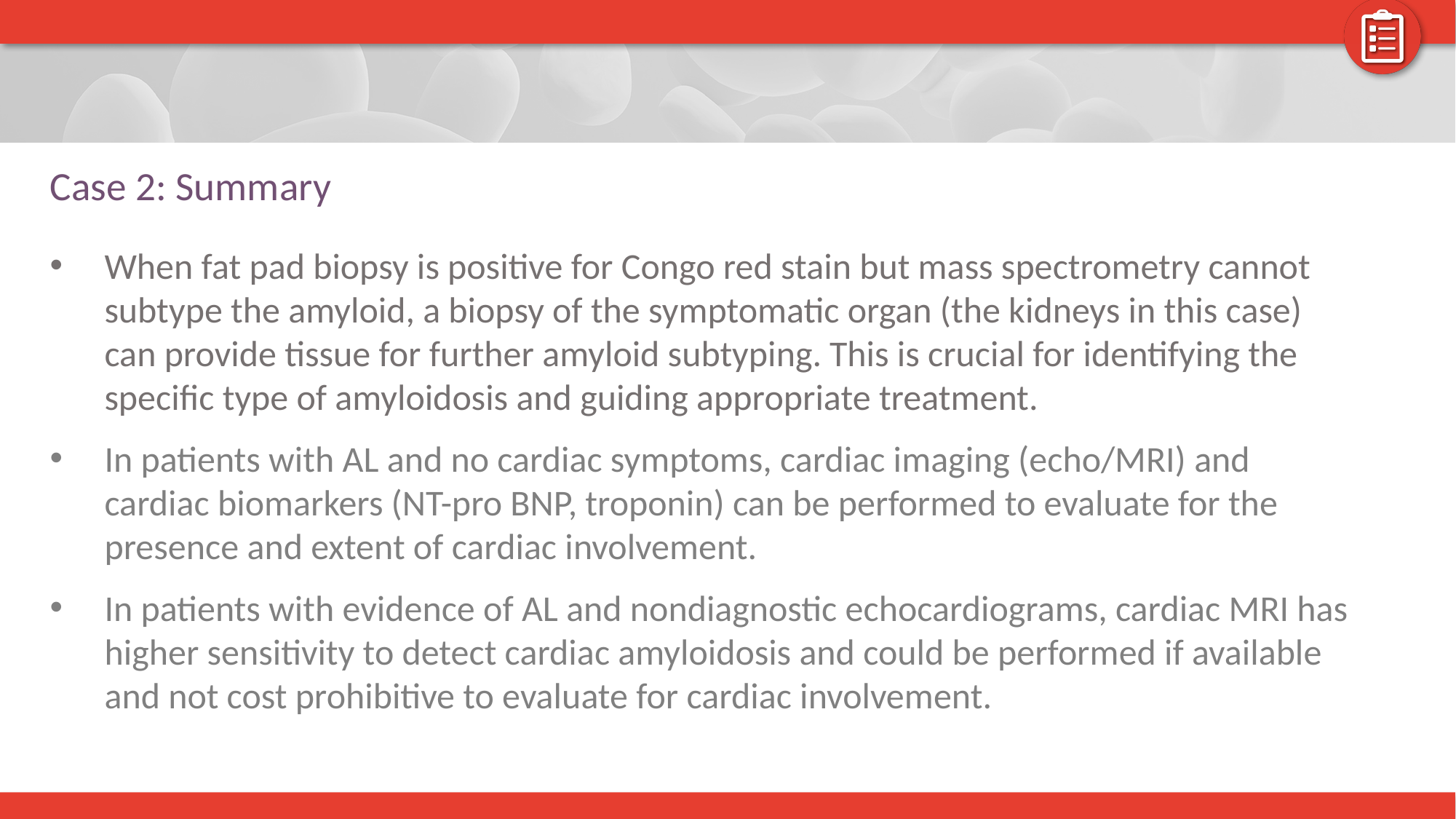

# Case 2: Summary
When fat pad biopsy is positive for Congo red stain but mass spectrometry cannot subtype the amyloid, a biopsy of the symptomatic organ (the kidneys in this case) can provide tissue for further amyloid subtyping. This is crucial for identifying the specific type of amyloidosis and guiding appropriate treatment.
In patients with AL and no cardiac symptoms, cardiac imaging (echo/MRI) and cardiac biomarkers (NT-pro BNP, troponin) can be performed to evaluate for the presence and extent of cardiac involvement.
In patients with evidence of AL and nondiagnostic echocardiograms, cardiac MRI has higher sensitivity to detect cardiac amyloidosis and could be performed if available and not cost prohibitive to evaluate for cardiac involvement.